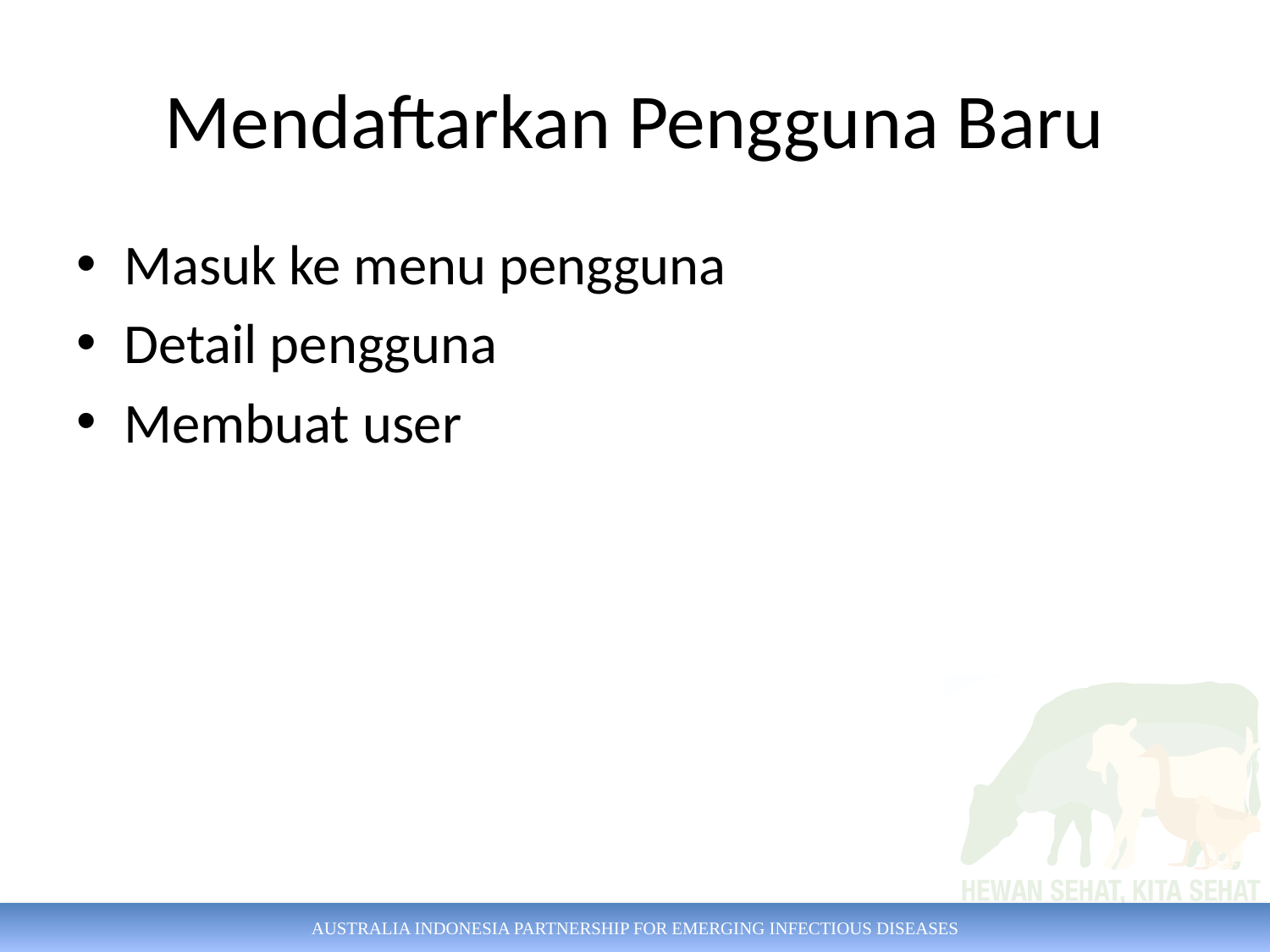

# Mendaftarkan Pengguna Baru
Masuk ke menu pengguna
Detail pengguna
Membuat user